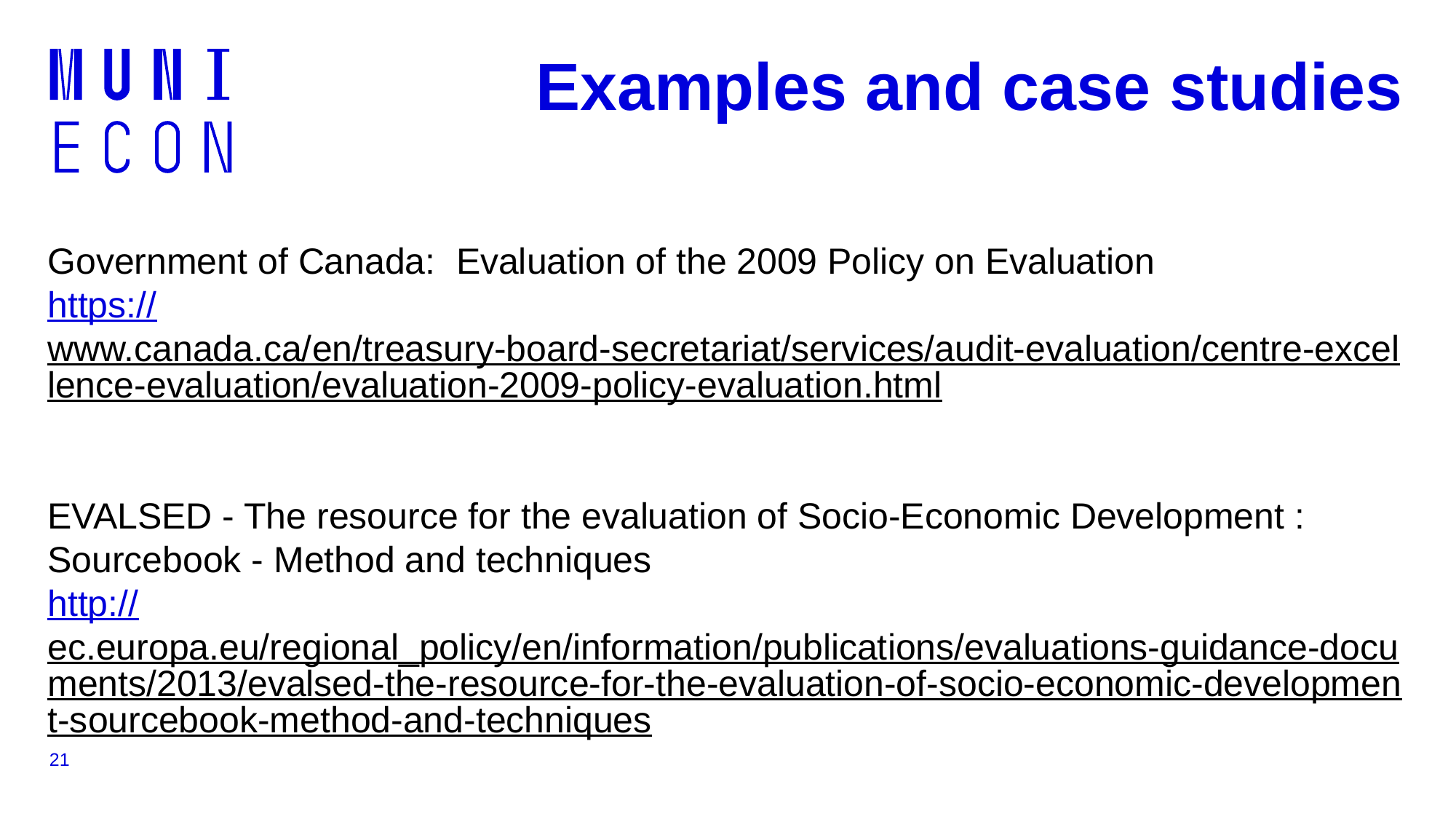

# Examples and case studies
Government of Canada:  Evaluation of the 2009 Policy on Evaluation
https://www.canada.ca/en/treasury-board-secretariat/services/audit-evaluation/centre-excellence-evaluation/evaluation-2009-policy-evaluation.html

EVALSED - The resource for the evaluation of Socio-Economic Development : Sourcebook - Method and techniques
http://ec.europa.eu/regional_policy/en/information/publications/evaluations-guidance-documents/2013/evalsed-the-resource-for-the-evaluation-of-socio-economic-development-sourcebook-method-and-techniques

21